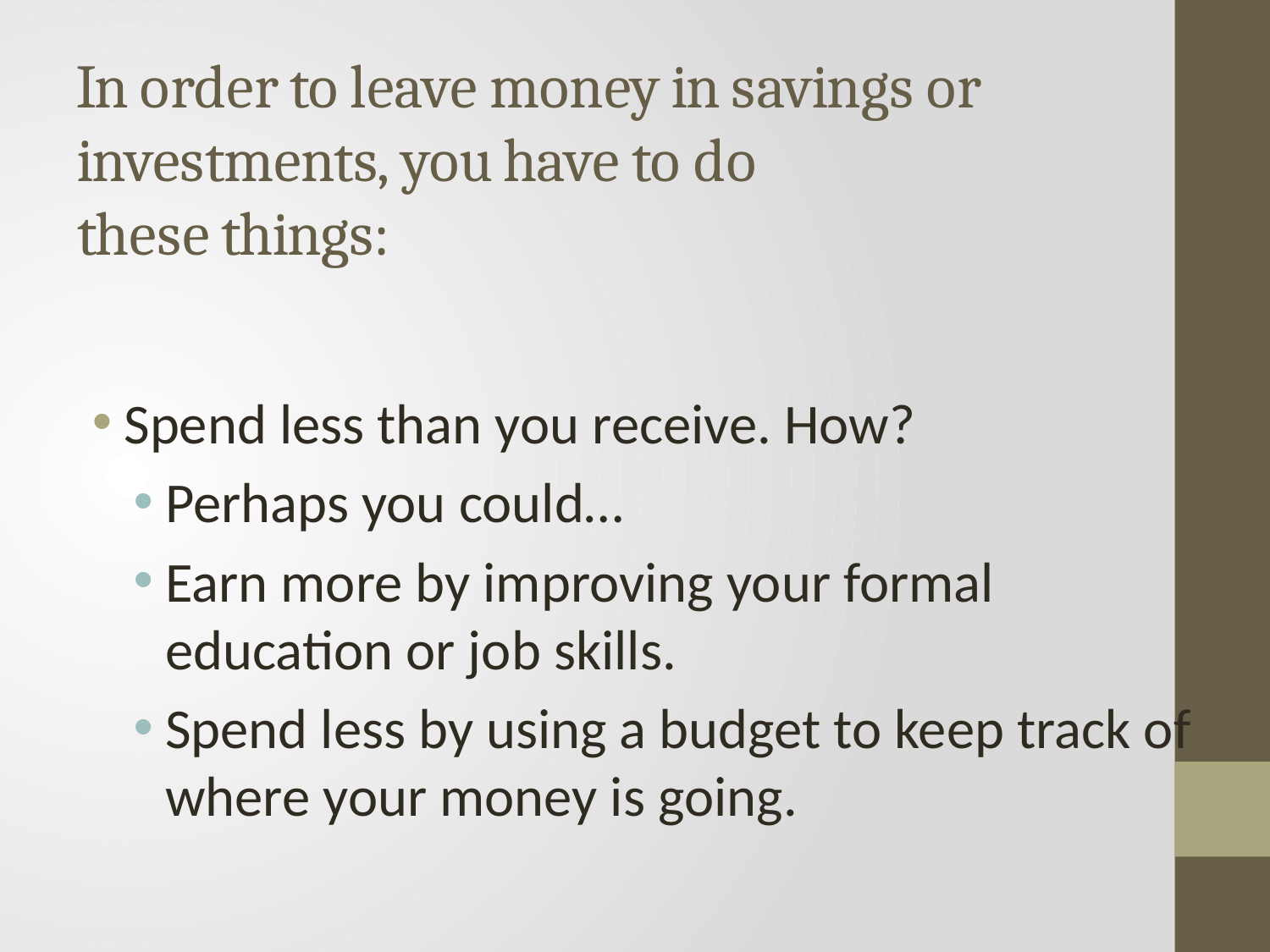

# In order to leave money in savings or investments, you have to do these things:
Spend less than you receive. How?
Perhaps you could…
Earn more by improving your formal education or job skills.
Spend less by using a budget to keep track of where your money is going.